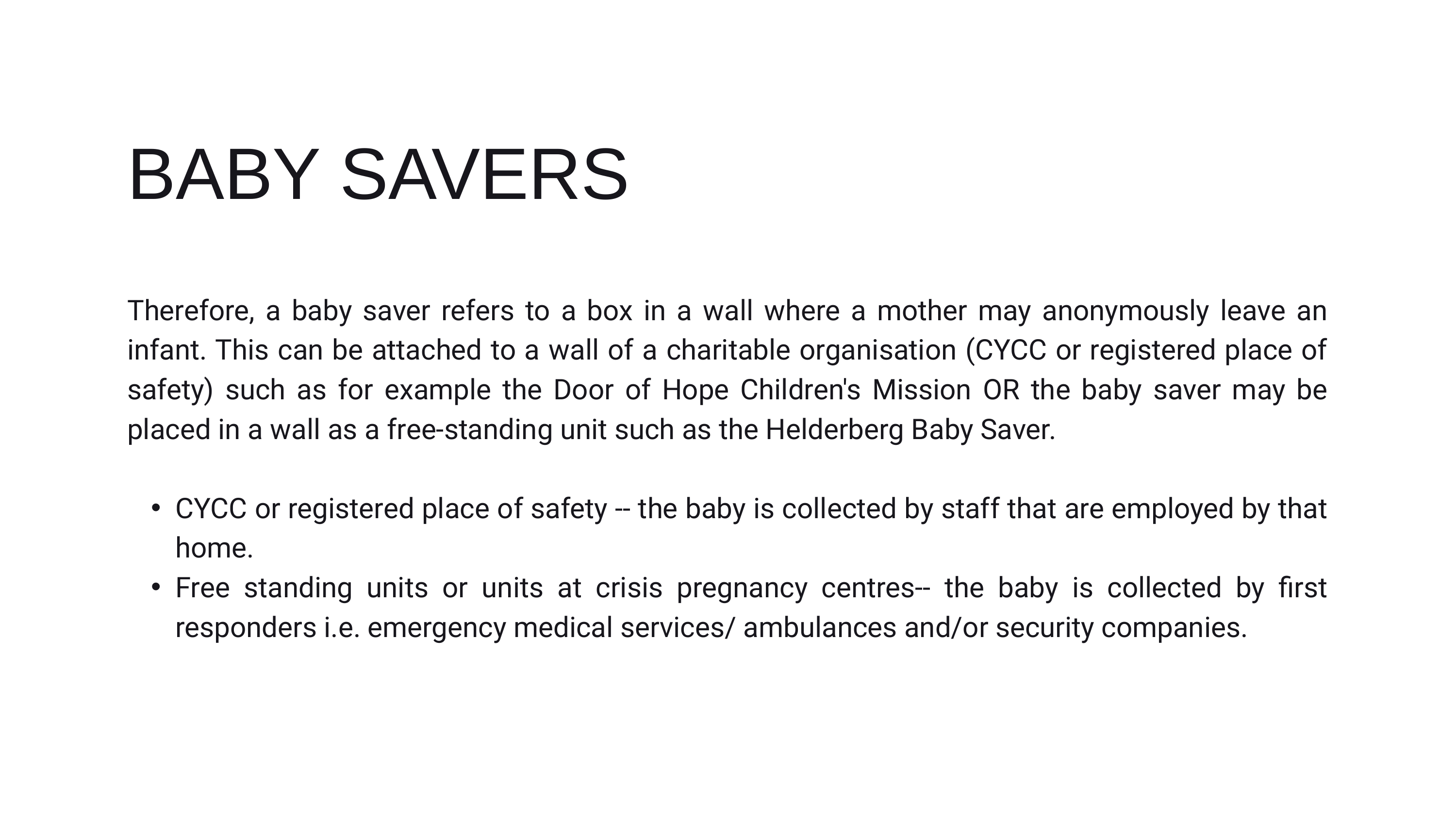

BABY SAVERS
Therefore, a baby saver refers to a box in a wall where a mother may anonymously leave an infant. This can be attached to a wall of a charitable organisation (CYCC or registered place of safety) such as for example the Door of Hope Children's Mission OR the baby saver may be placed in a wall as a free-standing unit such as the Helderberg Baby Saver.

CYCC or registered place of safety -- the baby is collected by staff that are employed by that home.
Free standing units or units at crisis pregnancy centres-- the baby is collected by first responders i.e. emergency medical services/ ambulances and/or security companies.